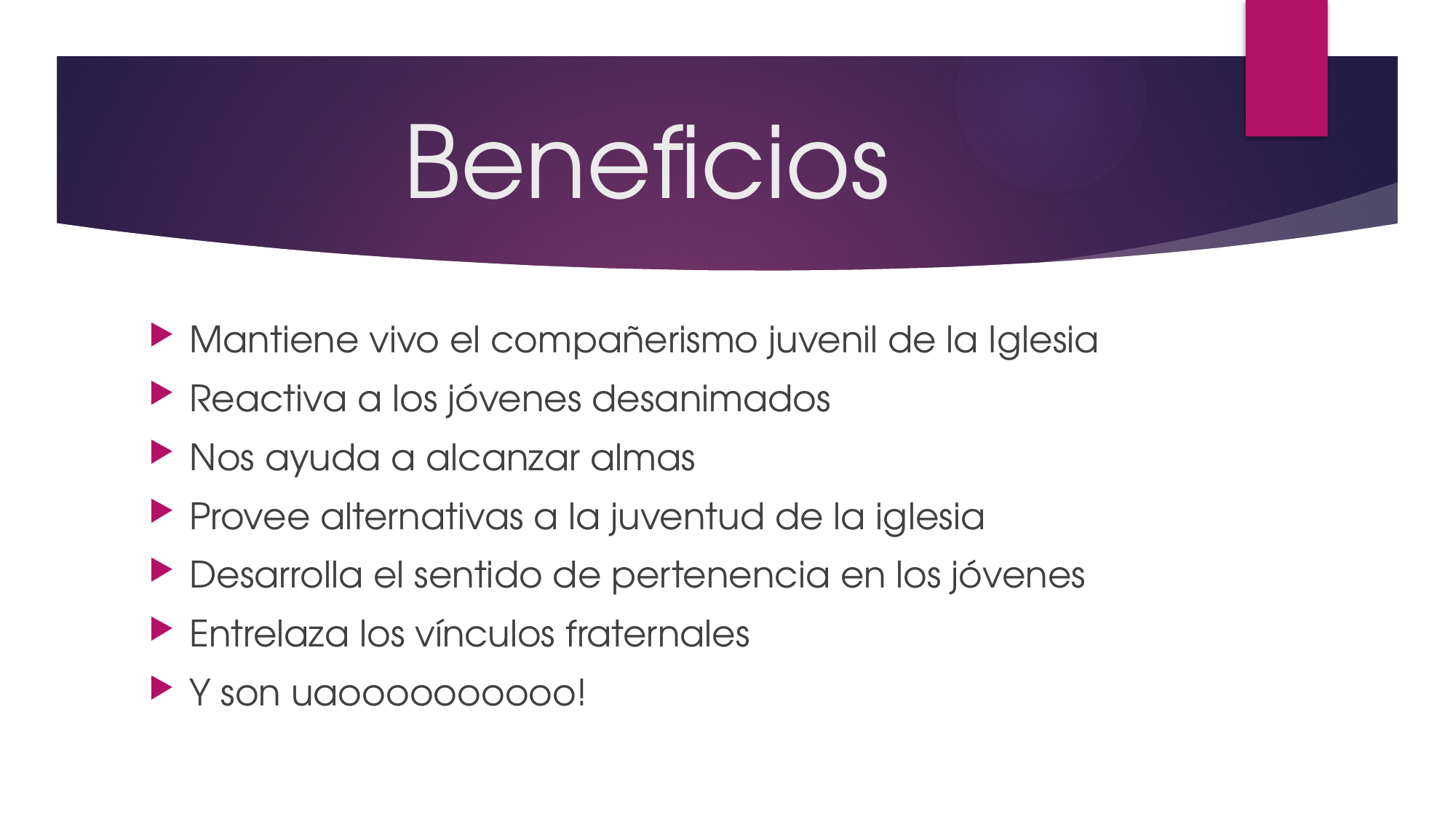

# Beneficios
Mantiene vivo el compañerismo juvenil de la Iglesia
Reactiva a los jóvenes desanimados
Nos ayuda a alcanzar almas
Provee alternativas a la juventud de la iglesia
Desarrolla el sentido de pertenencia en los jóvenes
Entrelaza los vínculos fraternales
Y son uaoooooooooo!